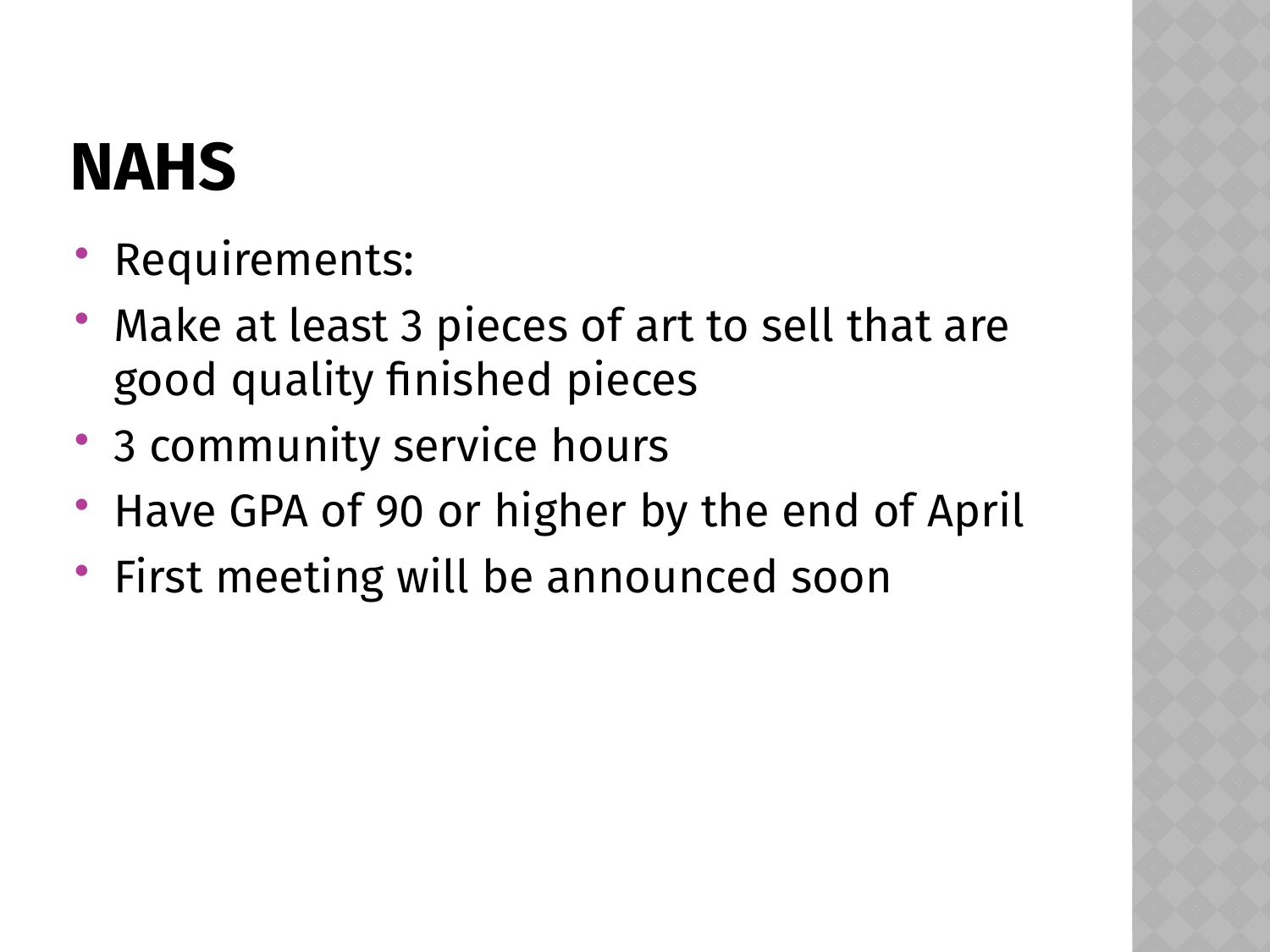

# NAHS
Requirements:
Make at least 3 pieces of art to sell that are good quality finished pieces
3 community service hours
Have GPA of 90 or higher by the end of April
First meeting will be announced soon